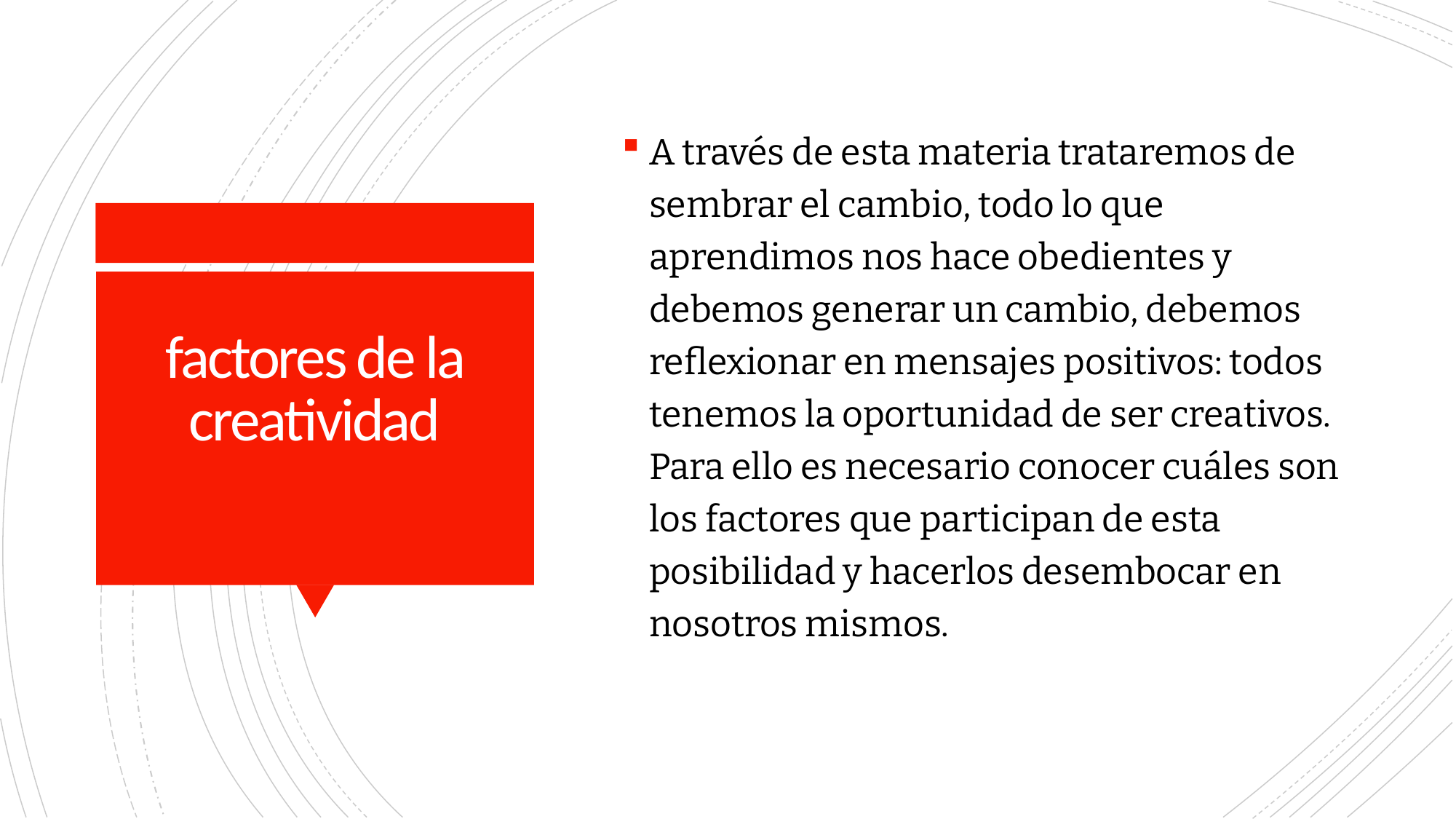

A través de esta materia trataremos de sembrar el cambio, todo lo que aprendimos nos hace obedientes y debemos generar un cambio, debemos reflexionar en mensajes positivos: todos tenemos la oportunidad de ser creativos. Para ello es necesario conocer cuáles son los factores que participan de esta posibilidad y hacerlos desembocar en nosotros mismos.

# factores de la creatividad